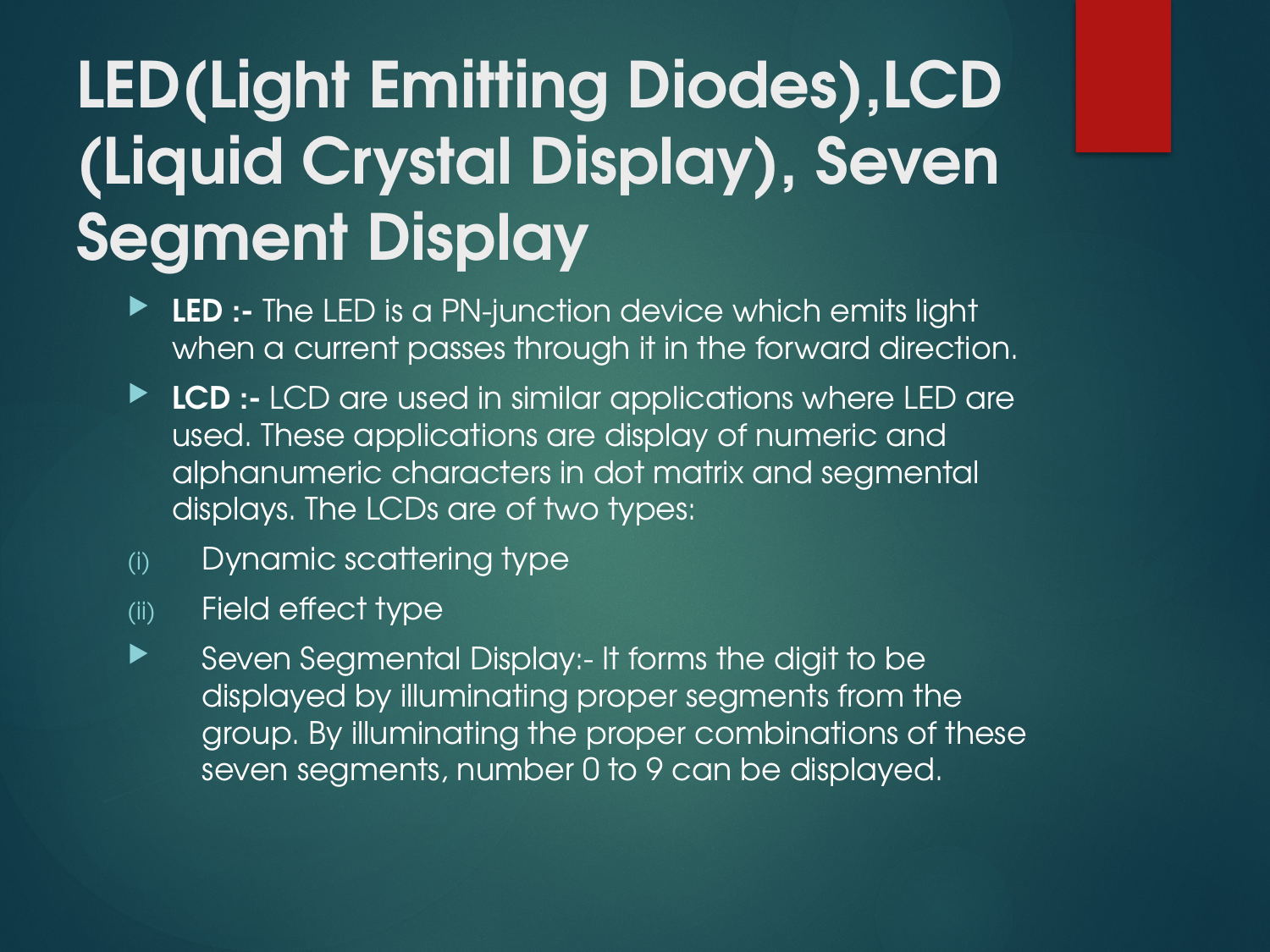

# LED(Light Emitting Diodes),LCD (Liquid Crystal Display), Seven Segment Display
LED :- The LED is a PN-junction device which emits light when a current passes through it in the forward direction.
LCD :- LCD are used in similar applications where LED are used. These applications are display of numeric and alphanumeric characters in dot matrix and segmental displays. The LCDs are of two types:
Dynamic scattering type
Field effect type
Seven Segmental Display:- It forms the digit to be displayed by illuminating proper segments from the group. By illuminating the proper combinations of these seven segments, number 0 to 9 can be displayed.